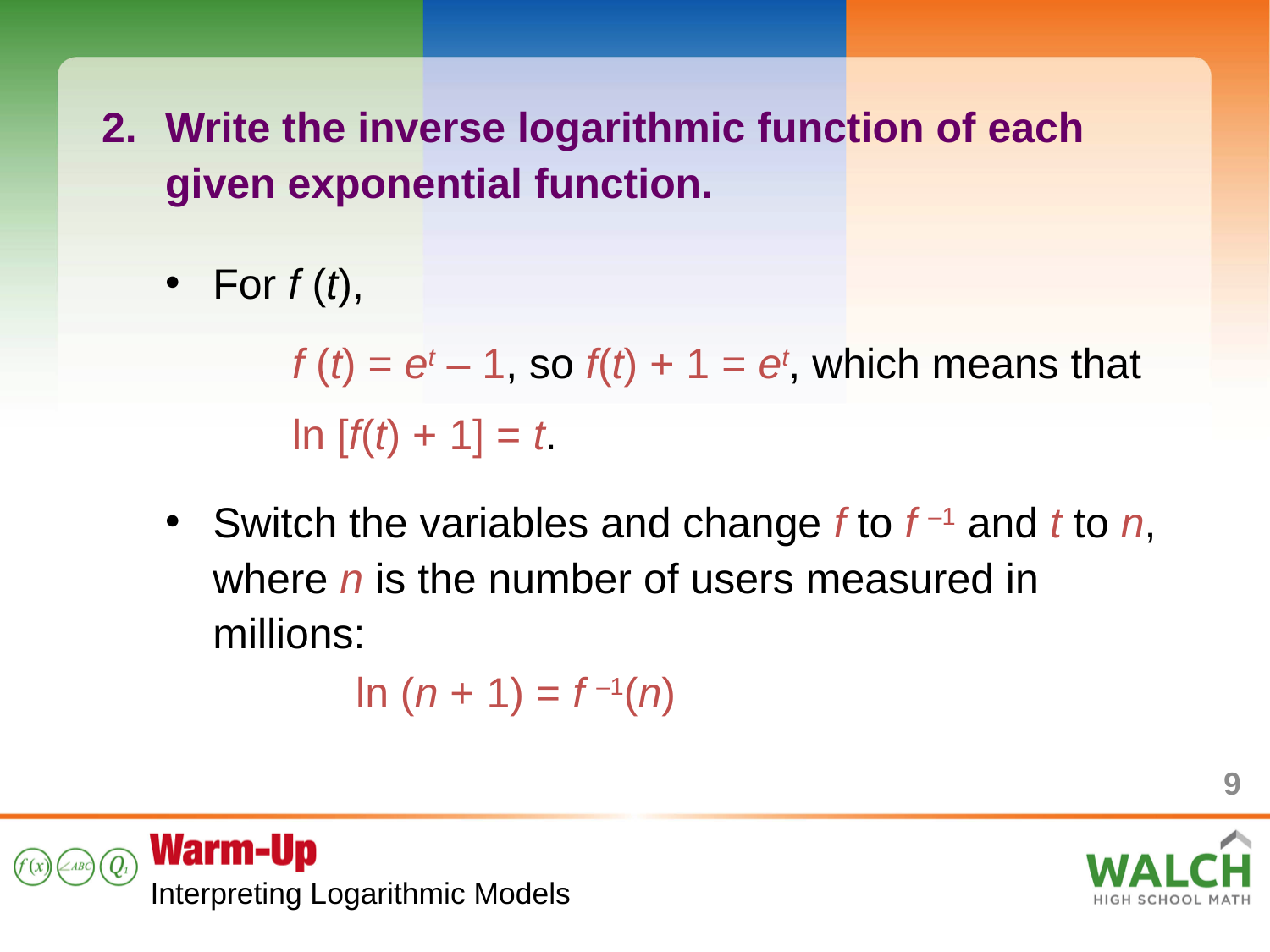

Write the inverse logarithmic function of each given exponential function.
For f (t),
	f (t) = et – 1, so f(t) + 1 = et, which means that           	ln [f(t) + 1] = t.
Switch the variables and change f to f –1 and t to n, where n is the number of users measured in millions:
	ln (n + 1) = f –1(n)
9
Interpreting Logarithmic Models